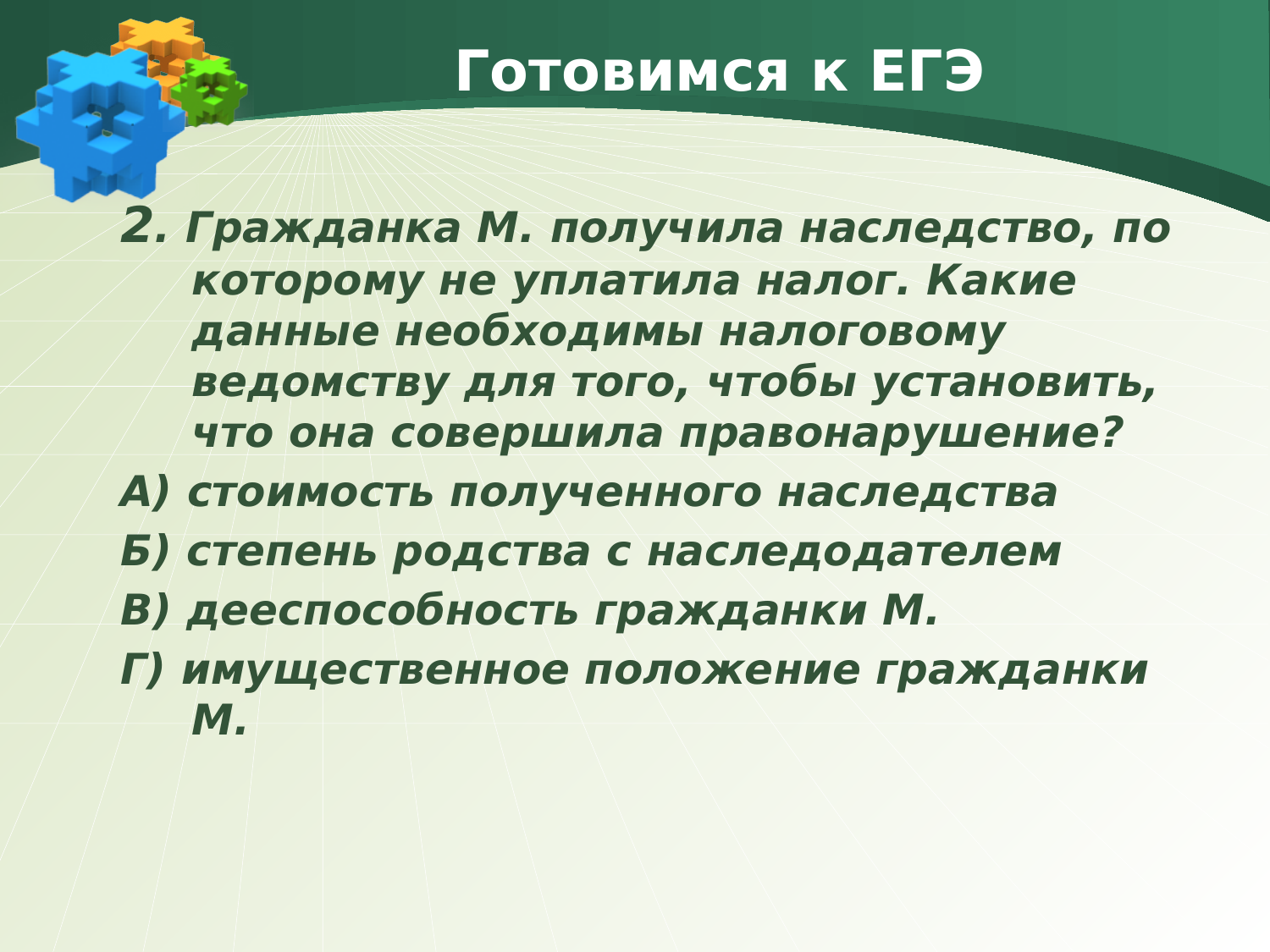

# Готовимся к ЕГЭ
2. Гражданка М. получила наследство, по которому не уплатила налог. Какие данные необходимы налоговому ведомству для того, чтобы установить, что она совершила правонарушение?
А) стоимость полученного наследства
Б) степень родства с наследодателем
В) дееспособность гражданки М.
Г) имущественное положение гражданки М.